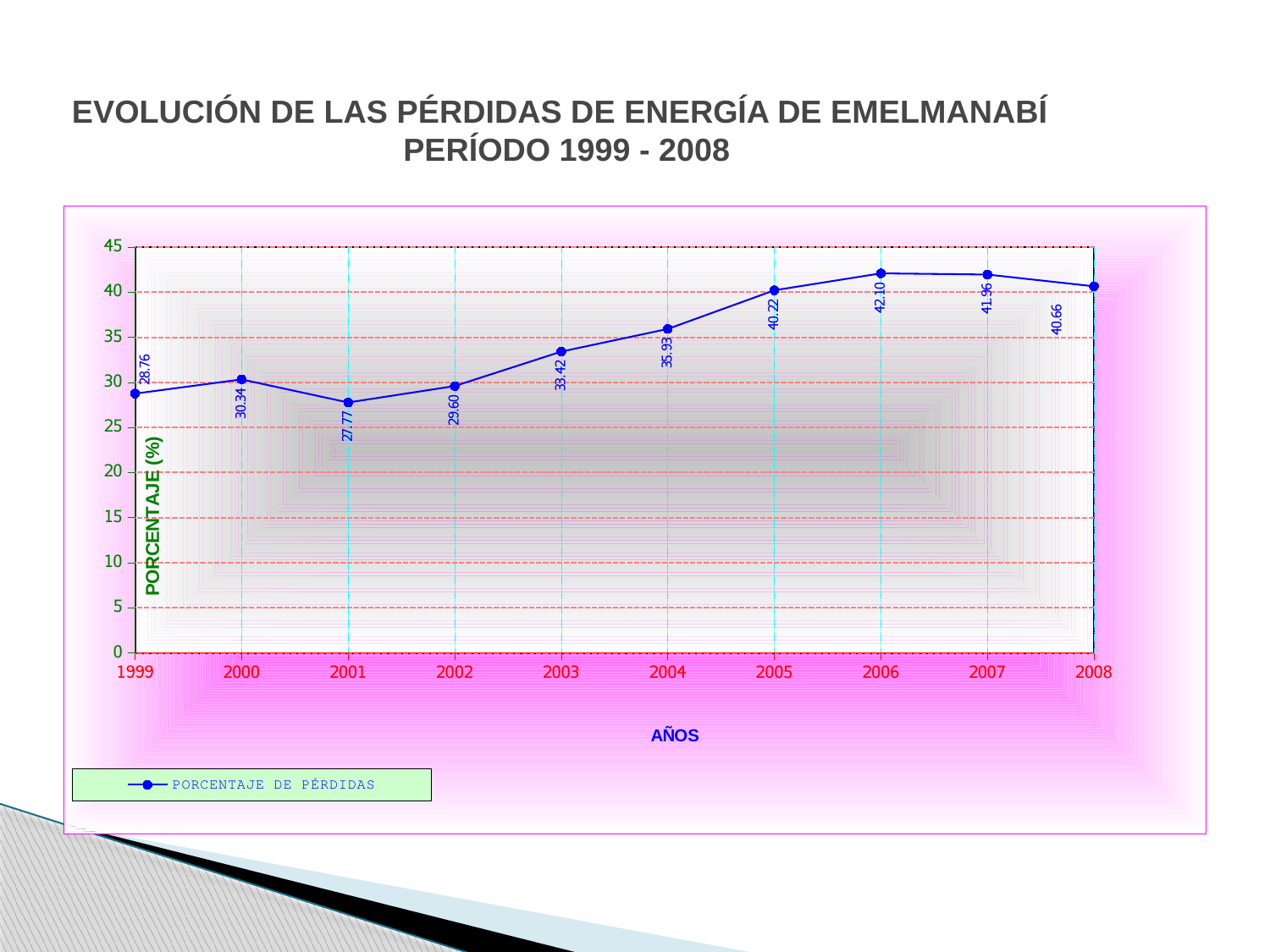

# EVOLUCIÓN DE LAS PÉRDIDAS DE ENERGÍA DE EMELMANABÍ
 PERÍODO 1999 - 2008

### Chart

| Category | PORCENTAJE DE PÉRDIDAS |
|---|---|
| 1999 | 28.764207698815827 |
| 2000 | 30.337559189709065 |
| 2001 | 27.773698077798574 |
| 2002 | 29.5995982339368 |
| 2003 | 33.418223666388926 |
| 2004 | 35.93393008817976 |
| 2005 | 40.218024877724204 |
| 2006 | 42.09567851307121 |
| 2007 | 41.96138238622408 |
| 2008 | 40.66091451074181 |